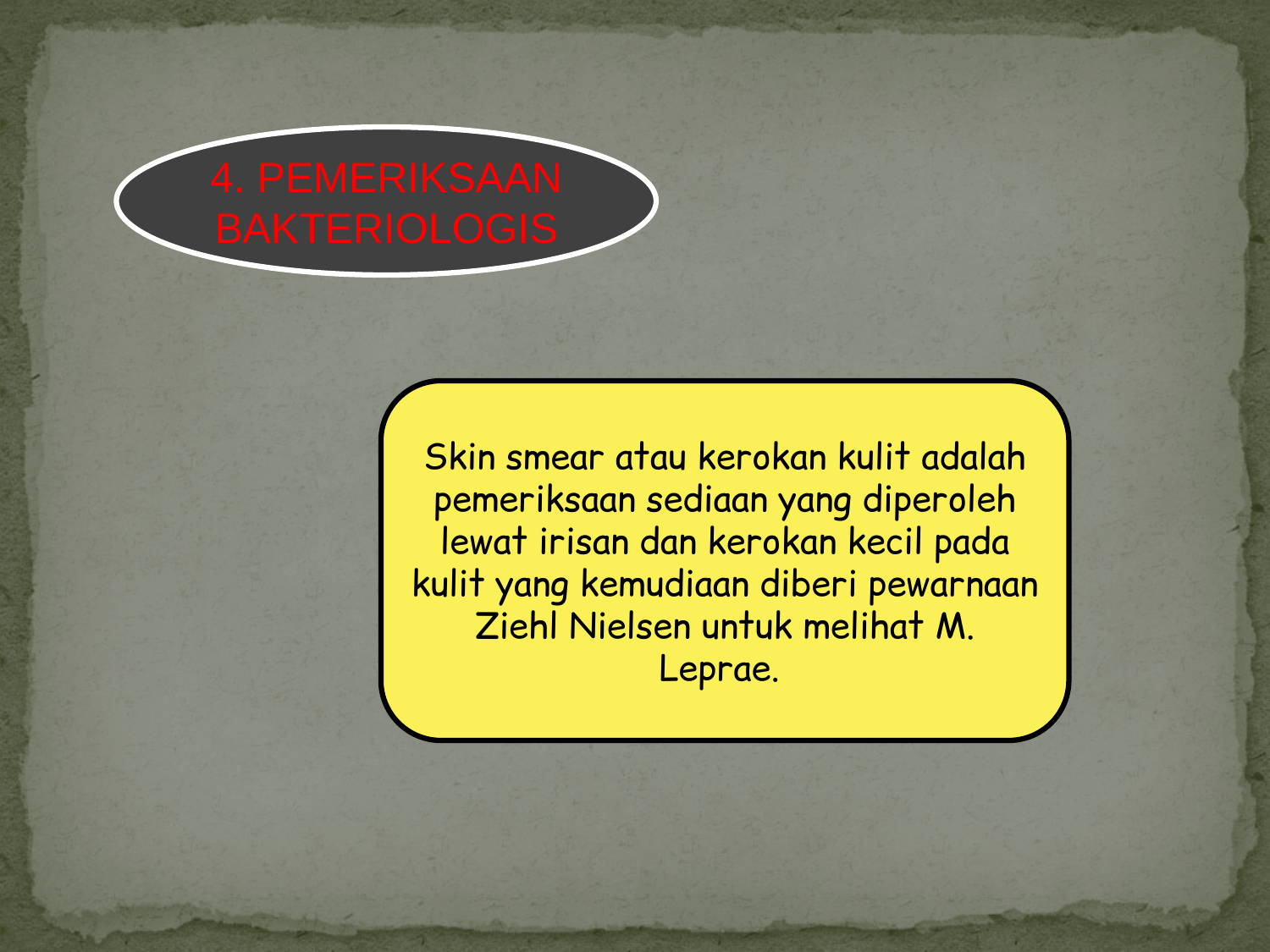

4. PEMERIKSAAN BAKTERIOLOGIS
Skin smear atau kerokan kulit adalah pemeriksaan sediaan yang diperoleh lewat irisan dan kerokan kecil pada kulit yang kemudiaan diberi pewarnaan Ziehl Nielsen untuk melihat M. Leprae.